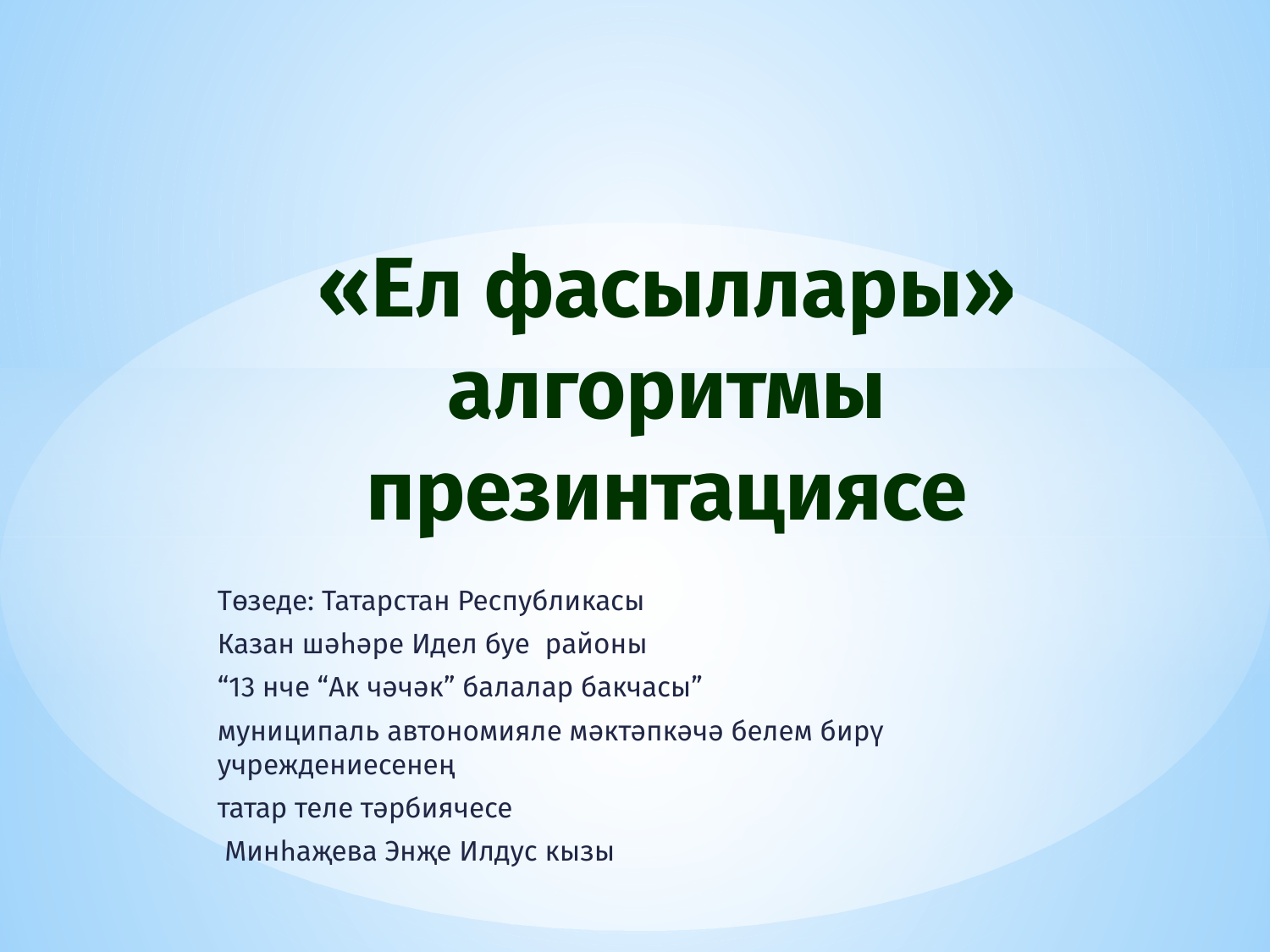

# «Ел фасыллары» алгоритмы презинтациясе
Төзеде: Татарстан Республикасы
Казан шәһәре Идел буе  районы
“13 нче “Ак чәчәк” балалар бакчасы”
муниципаль автономияле мәктәпкәчә белем бирү учреждениесенең
татар теле тәрбиячесе
 Минһаҗева Энҗе Илдус кызы